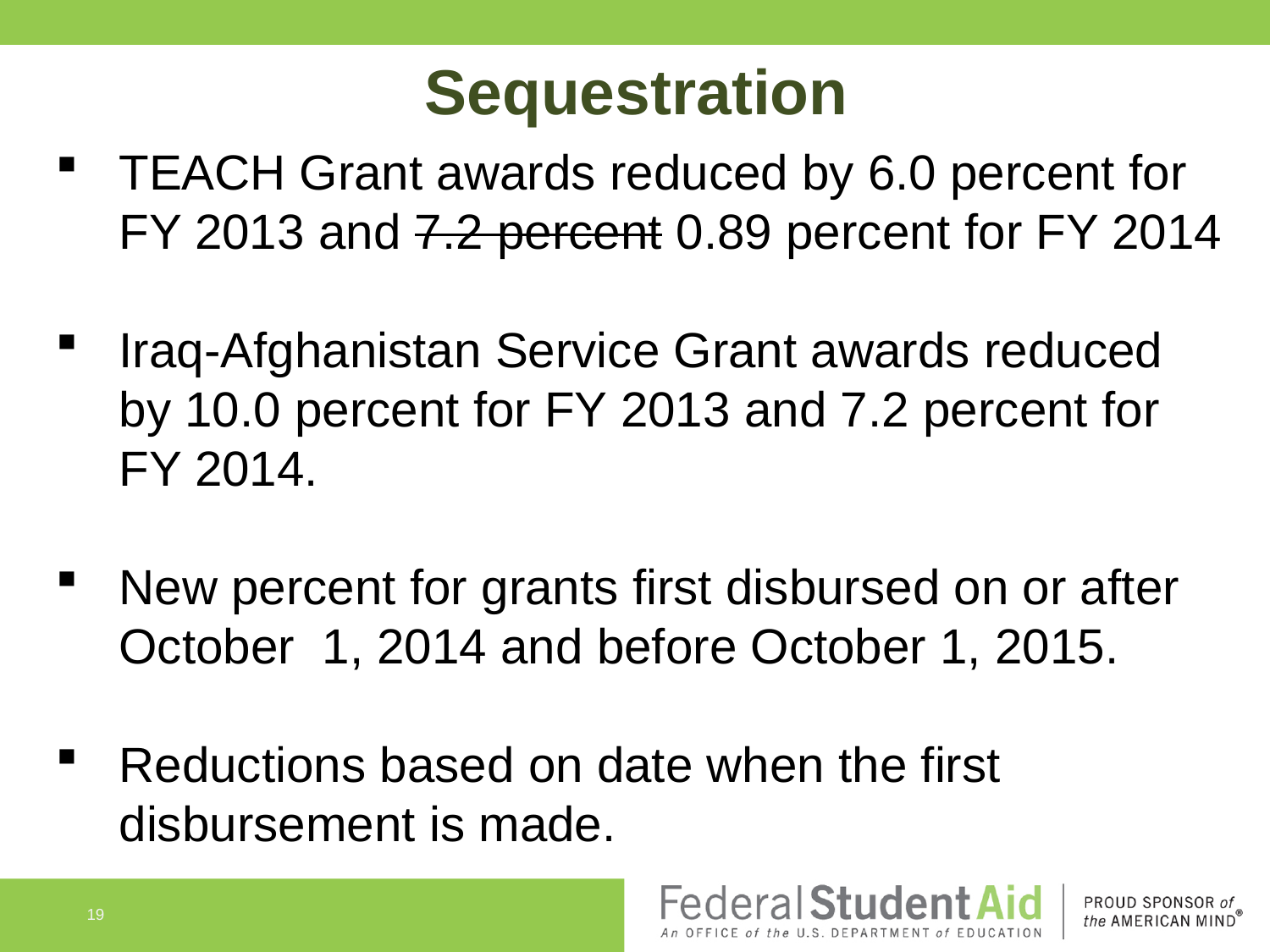

Sequestration
TEACH Grant awards reduced by 6.0 percent for FY 2013 and 7.2 percent 0.89 percent for FY 2014

Iraq-Afghanistan Service Grant awards reduced by 10.0 percent for FY 2013 and 7.2 percent for FY 2014.

New percent for grants first disbursed on or after October  1, 2014 and before October 1, 2015.

Reductions based on date when the first disbursement is made.

19